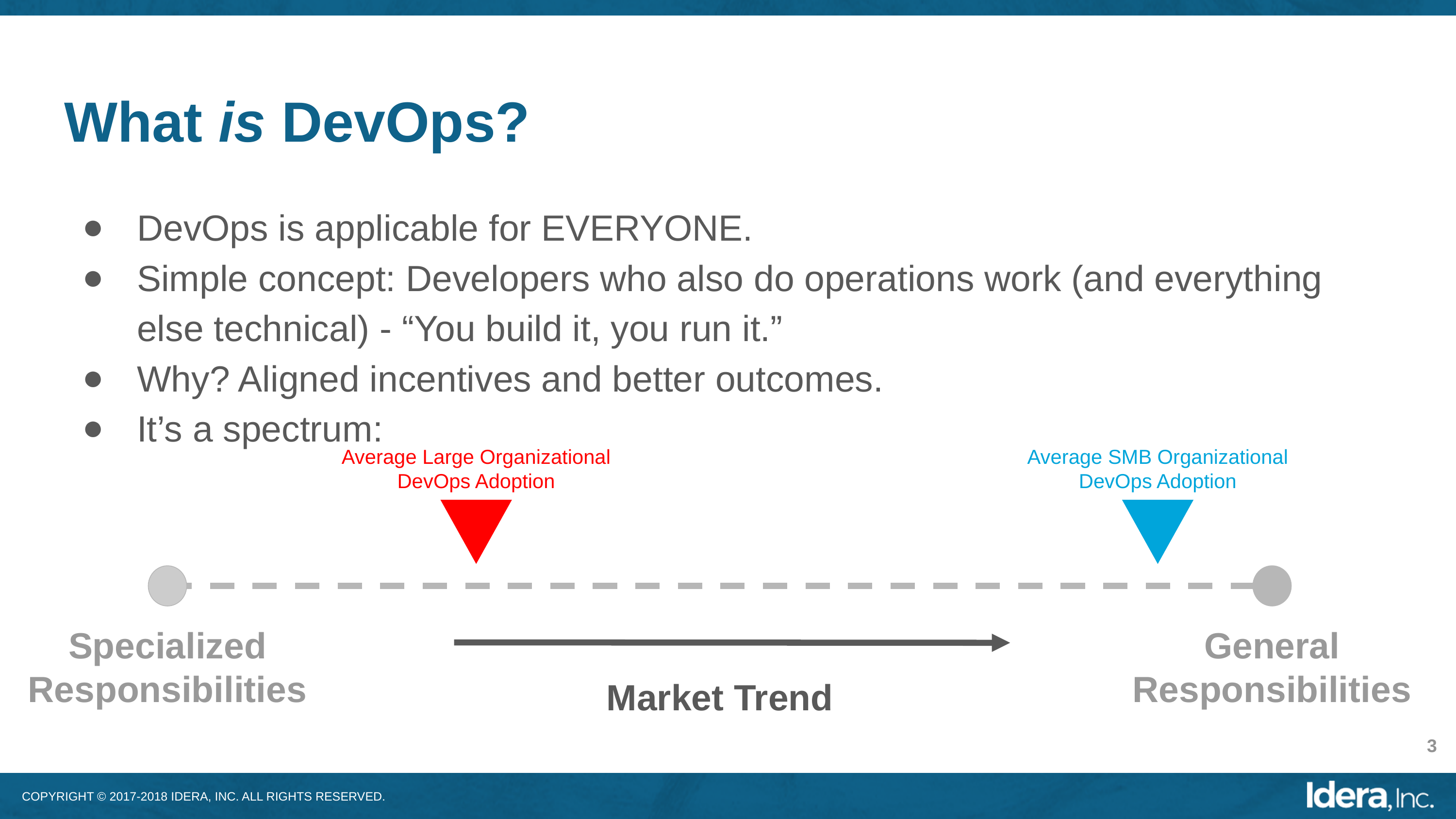

# What is DevOps?
DevOps is applicable for EVERYONE.
Simple concept: Developers who also do operations work (and everything else technical) - “You build it, you run it.”
Why? Aligned incentives and better outcomes.
It’s a spectrum:
Average Large Organizational
DevOps Adoption
Average SMB Organizational
DevOps Adoption

Specialized Responsibilities
General
Responsibilities
Market Trend